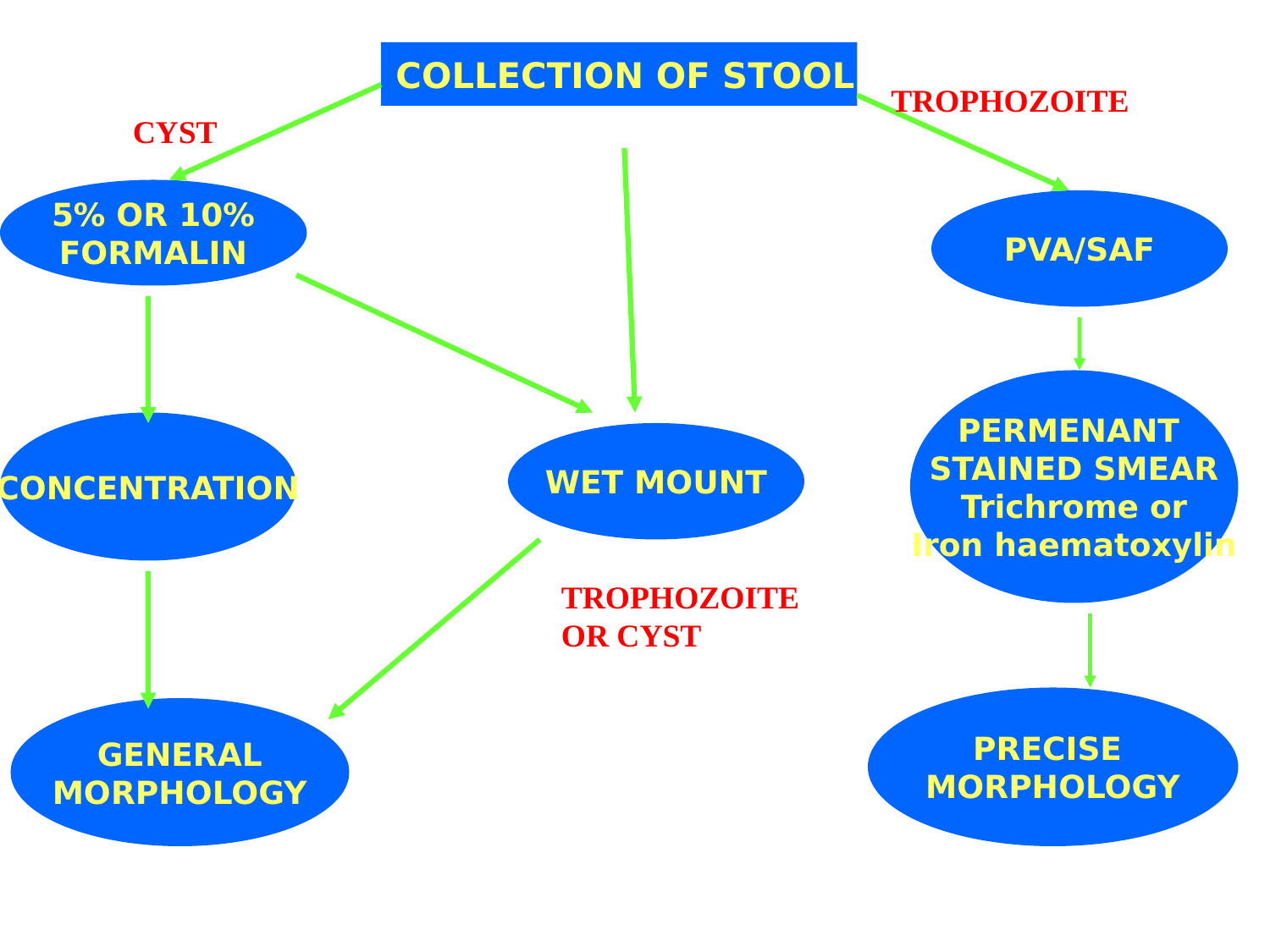

COLLECTION OF STOOL
TROPHOZOITE

CYST

5% OR 10%
FORMALIN
PVA/SAF

PERMENANT
STAINED SMEAR
Trichrome or
Iron haematoxylin
CONCENTRATION
WET MOUNT

TROPHOZOITE
OR CYST

PRECISE
MORPHOLOGY
GENERAL
MORPHOLOGY